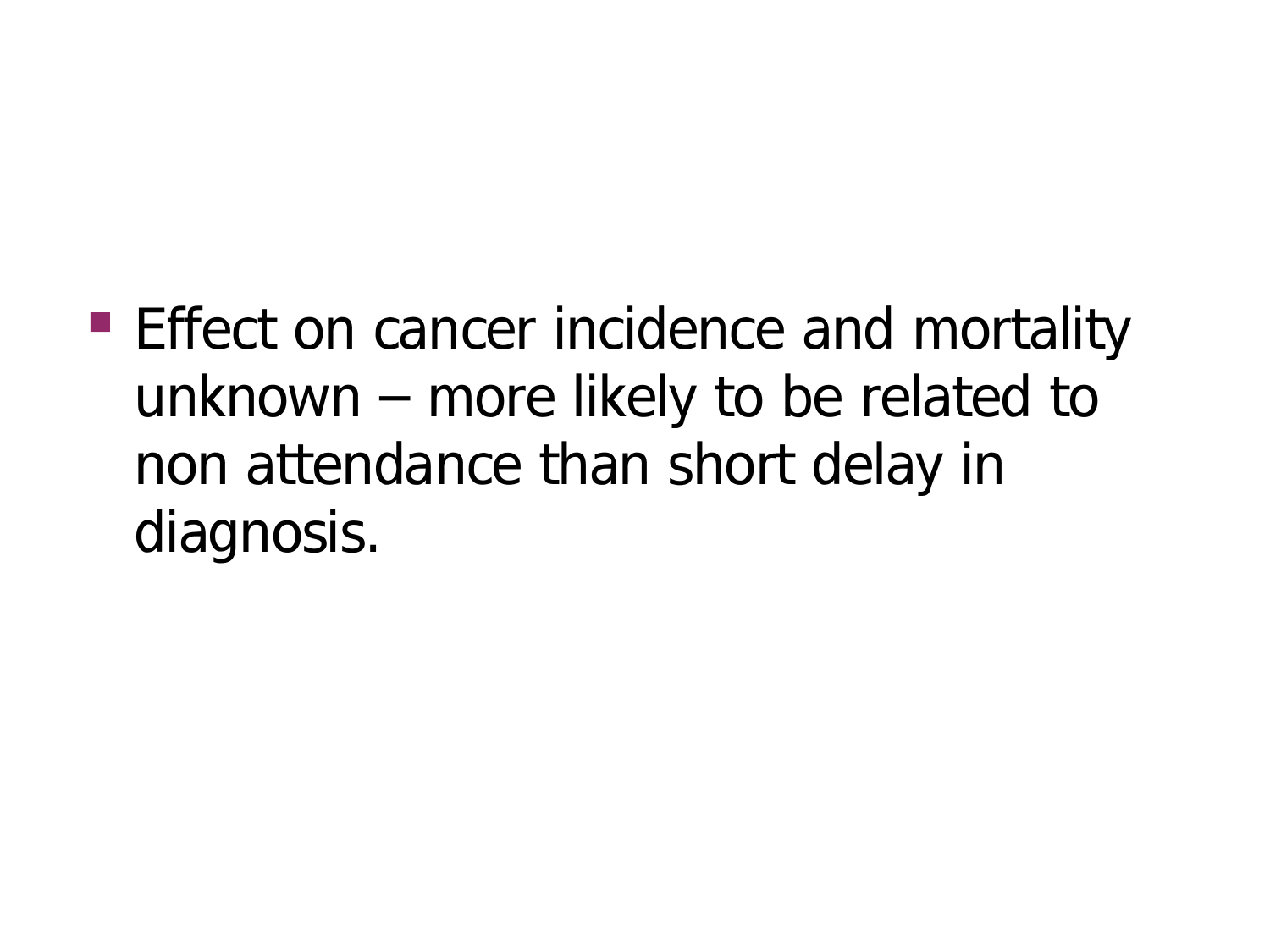

#
Effect on cancer incidence and mortality unknown – more likely to be related to non attendance than short delay in diagnosis.